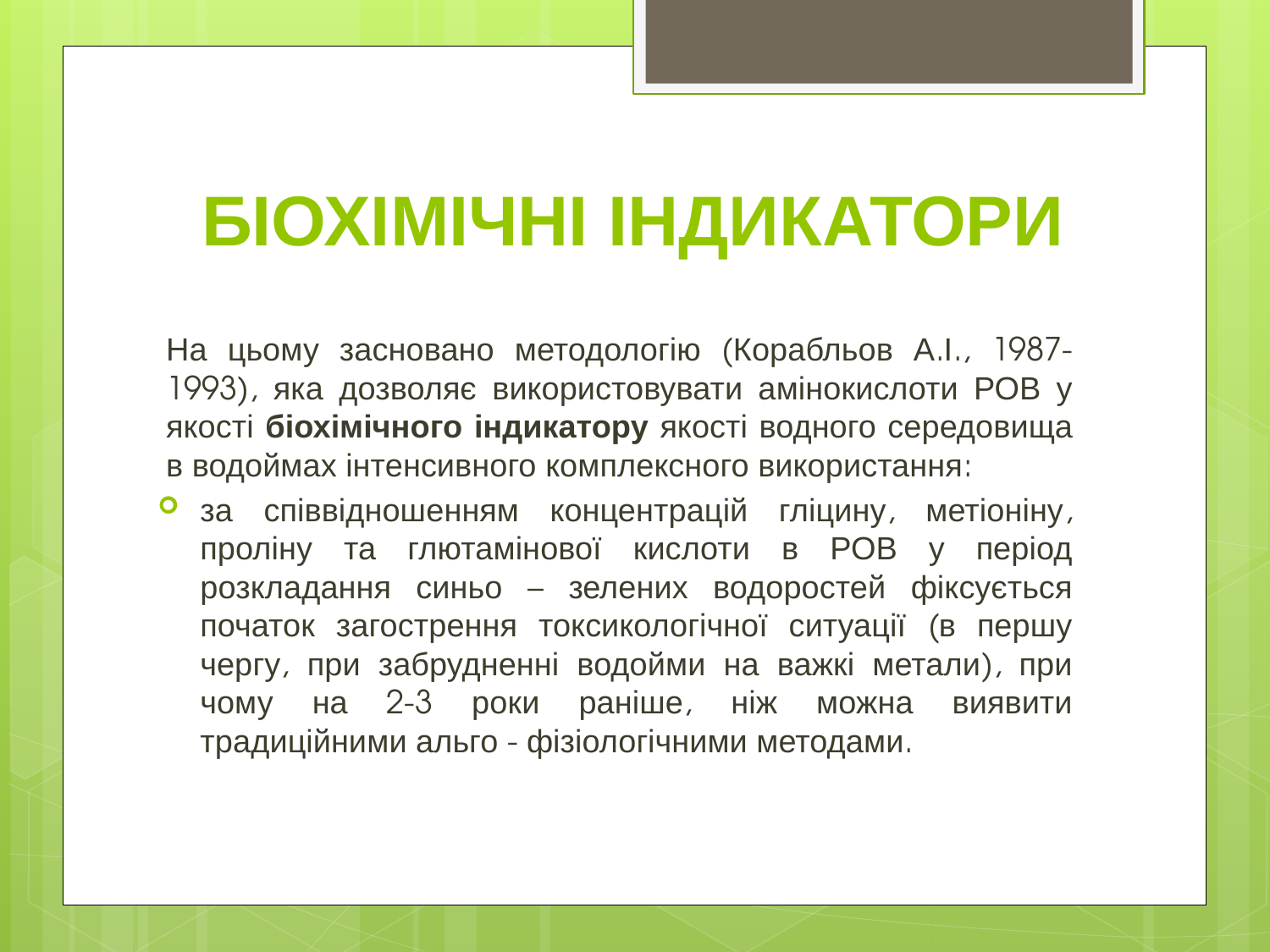

# БІОХІМІЧНІ ІНДИКАТОРИ
На цьому засновано методологію (Корабльов А.І., 1987-1993), яка дозволяє використовувати амінокислоти РОВ у якості біохімічного індикатору якості водного середовища в водоймах інтенсивного комплексного використання:
за співвідношенням концентрацій гліцину, метіоніну, проліну та глютамінової кислоти в РОВ у період розкладання синьо – зелених водоростей фіксується початок загострення токсикологічної ситуації (в першу чергу, при забрудненні водойми на важкі метали), при чому на 2-3 роки раніше, ніж можна виявити традиційними альго - фізіологічними методами.